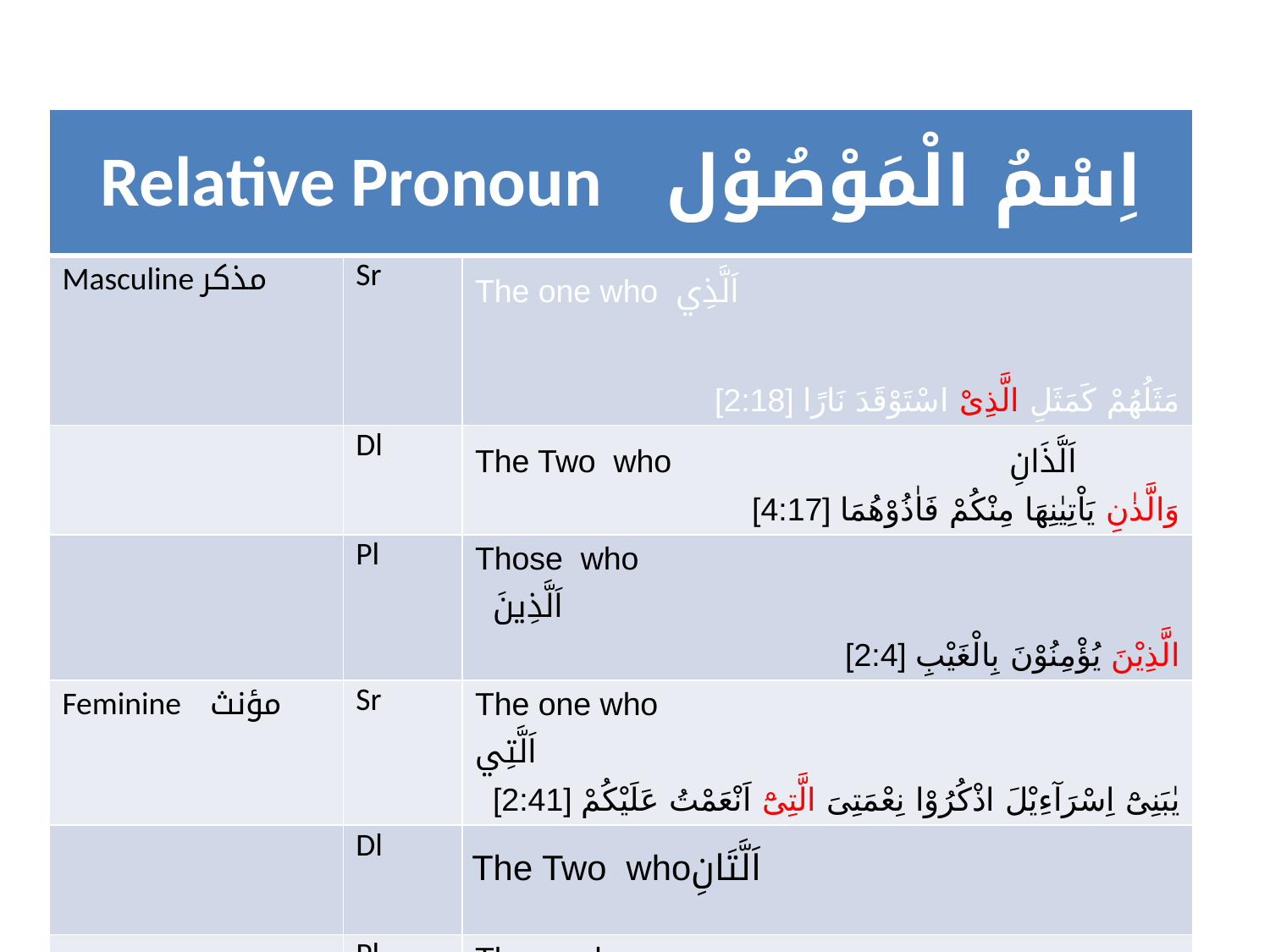

| Relative Pronoun اِسْمُ الْمَوْصُوْل |  |  |
| --- | --- | --- |
| Masculine مذکر | Sr | The one who اَلَّذِي [2:18] مَثَلُهُمْ كَمَثَلِ الَّذِىْ اسْتَوْقَدَ نَارًا‌ |
|  | Dl | The Two who اَلَّذَانِ [4:17] وَالَّذٰنِ يَاْتِيٰنِهَا مِنْكُمْ فَاٰذُوْهُمَا |
|  | Pl | Those who اَلَّذِينَ [2:4] الَّذِيْنَ يُؤْمِنُوْنَ بِالْغَيْبِ |
| Feminine مؤنث | Sr | The one who اَلَّتِي [2:41] يٰبَنِىْٓ اِسْرَآءِيْلَ اذْكُرُوْا نِعْمَتِىَ الَّتِىْٓ اَنْعَمْتُ عَلَيْكُمْ |
|  | Dl | The Two whoاَلَّتَانِ |
|  | Pl | Those who اَلَّاتِي [4:16] وَالّٰتِىْ يَاْتِيْنَ الْفَاحِشَةَ مِنْ نِّسَآٮِٕكُمْ |